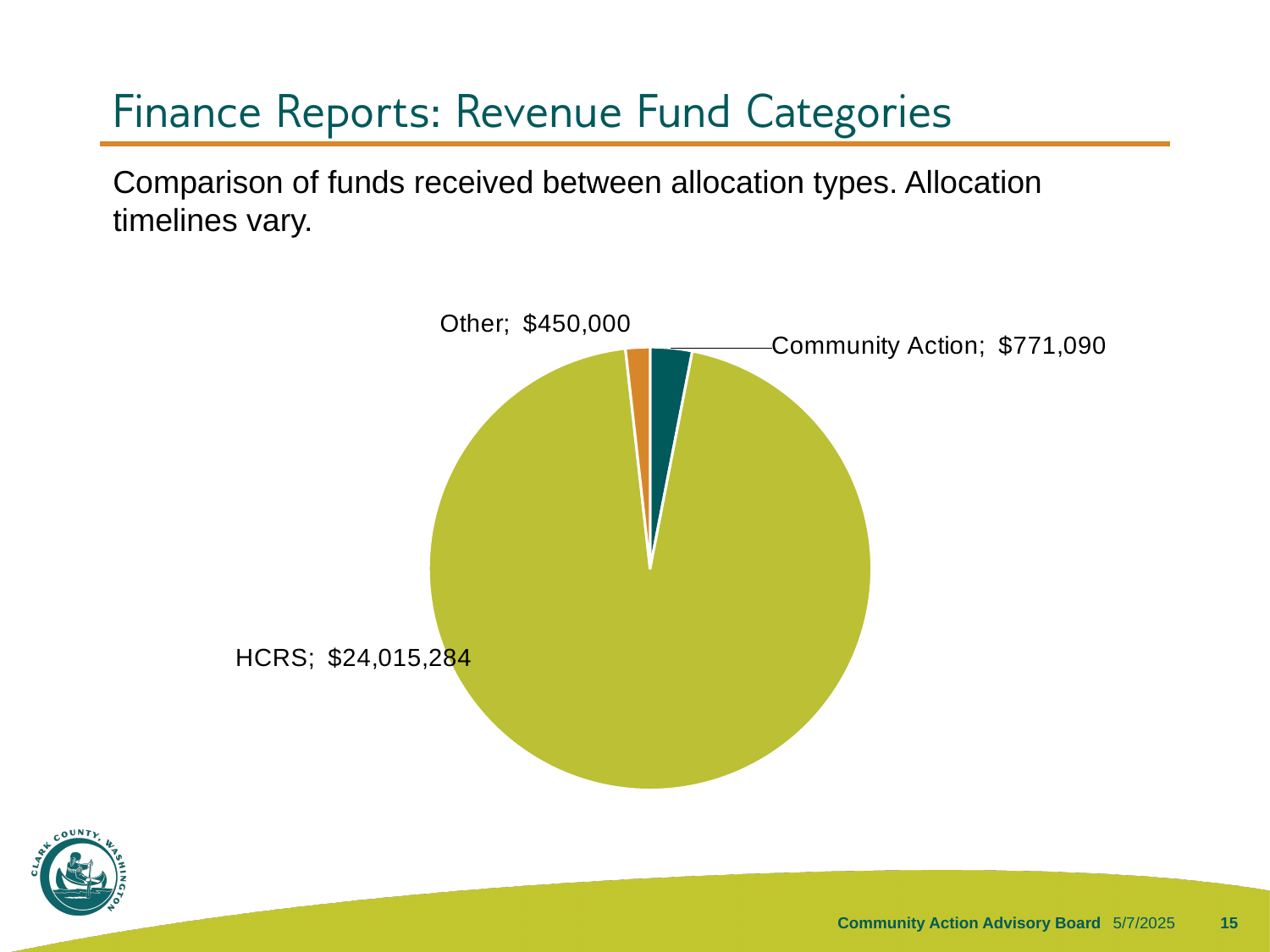

# Finance Reports: Revenue Fund Categories
Comparison of funds received between allocation types. Allocation timelines vary.

### Chart

| Category |  |
|---|---|
| Community Action | 771090.0 |
| HCRS | 24015284.31 |
| Other | 450000.0 |
Community Action Advisory Board
5/7/2025
15